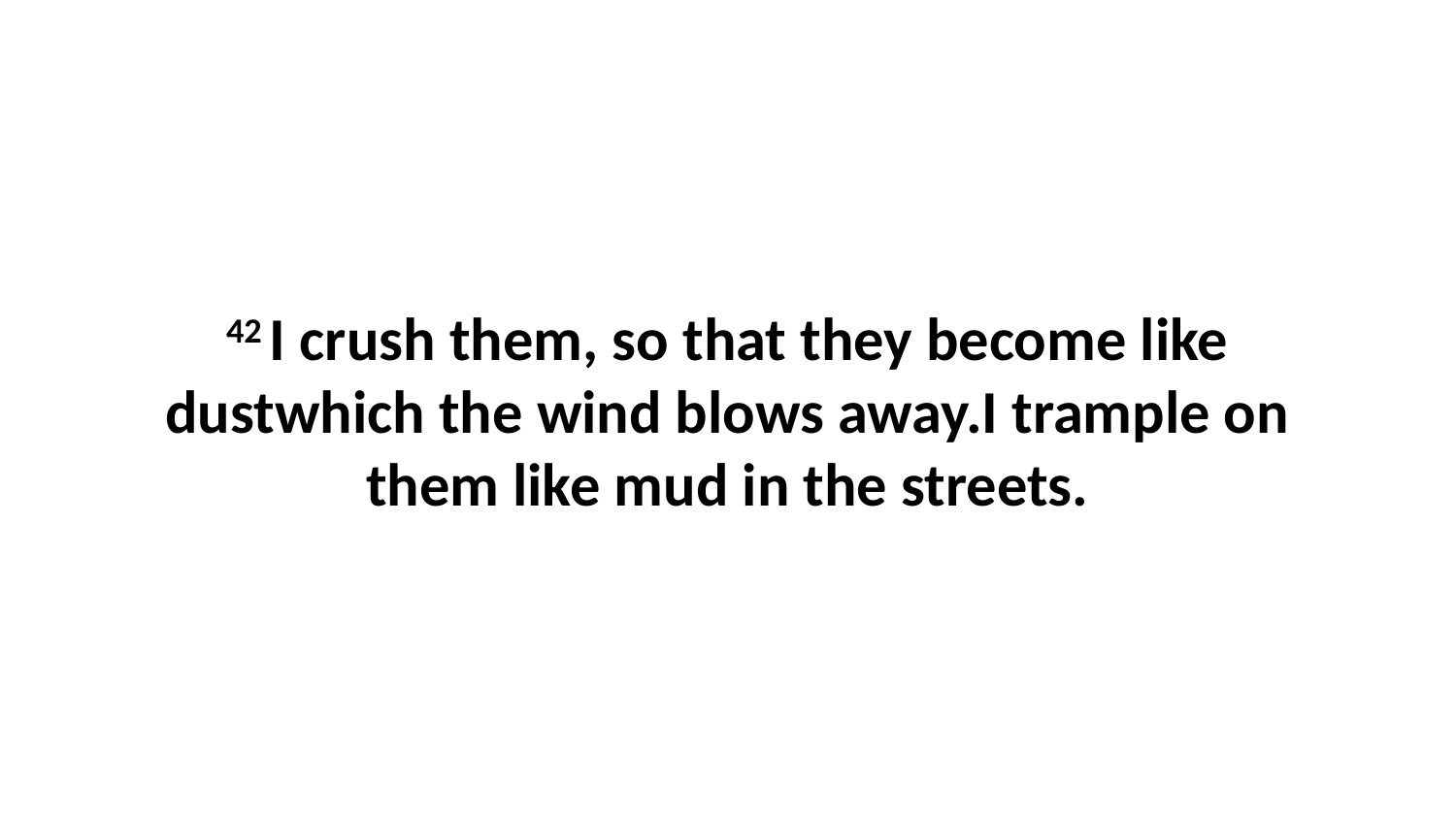

42 I crush them, so that they become like dustwhich the wind blows away.I trample on them like mud in the streets.